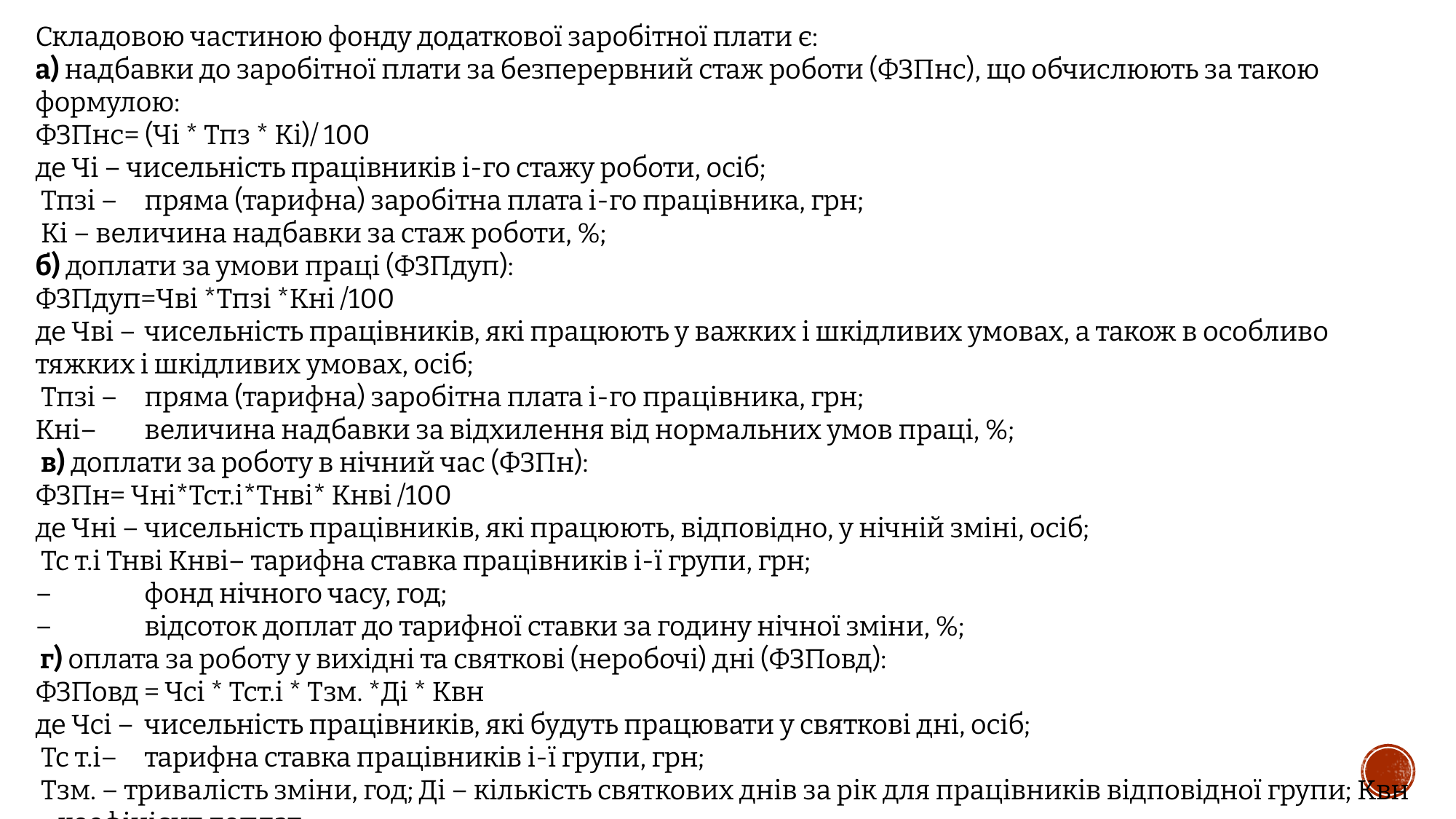

Складовою частиною фонду додаткової заробітної плати є:
а) надбавки до заробітної плати за безперервний стаж роботи (ФЗПнс), що обчислюють за такою формулою:
ФЗПнс= (Чі * Тпз * Кі)/ 100
де Чі – чисельність працівників і-го стажу роботи, осіб;
 Тпзі –	пряма (тарифна) заробітна плата і-го працівника, грн;
 Кі – величина надбавки за стаж роботи, %;
б) доплати за умови праці (ФЗПдуп):
ФЗПдуп=Чві *Тпзі *Кні /100
де Чві –	чисельність працівників, які працюють у важких і шкідливих умовах, а також в особливо тяжких і шкідливих умовах, осіб;
 Тпзі –	пряма (тарифна) заробітна плата і-го працівника, грн;
Кні–	величина надбавки за відхилення від нормальних умов праці, %;
 в) доплати за роботу в нічний час (ФЗПн):
ФЗПн= Чні*Тст.і*Тнві* Кнві /100
де Чні – чисельність працівників, які працюють, відповідно, у нічній зміні, осіб;
 Тс т.і Тнві Кнві– тарифна ставка працівників і-ї групи, грн;
–	фонд нічного часу, год;
–	відсоток доплат до тарифної ставки за годину нічної зміни, %;
 г) оплата за роботу у вихідні та святкові (неробочі) дні (ФЗПовд):
ФЗПовд = Чсі * Тст.і * Тзм. *Ді * Квн
де Чсі –	чисельність працівників, які будуть працювати у святкові дні, осіб;
 Тс т.і–	тарифна ставка працівників і-ї групи, грн;
 Тзм. – тривалість зміни, год; Ді – кількість святкових днів за рік для працівників відповідної групи; Квн – коефіцієнт доплат